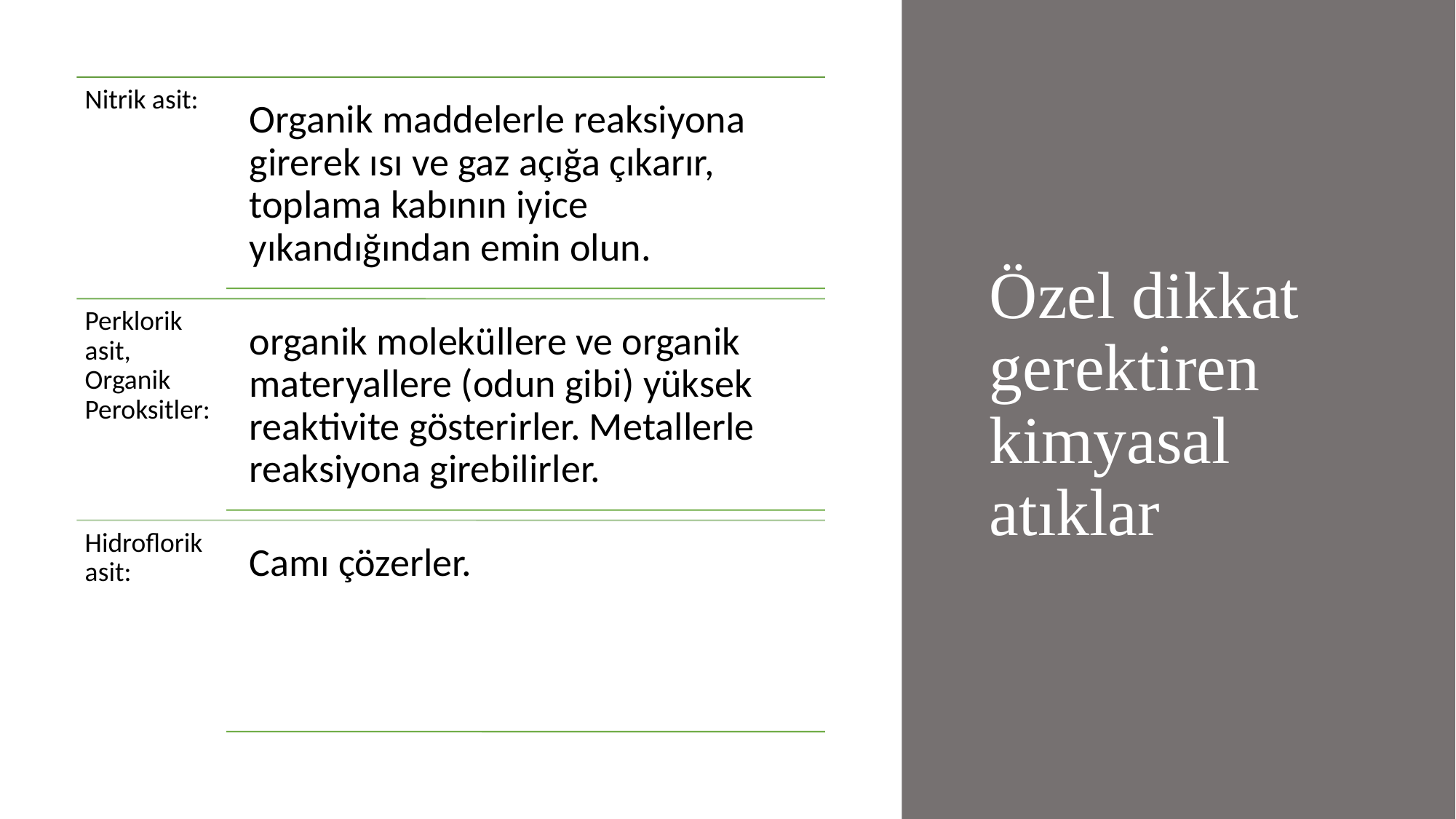

Nitrik asit:
Organik maddelerle reaksiyona girerek ısı ve gaz açığa çıkarır, toplama kabının iyice yıkandığından emin olun.
Perklorik asit, Organik Peroksitler:
organik moleküllere ve organik materyallere (odun gibi) yüksek reaktivite gösterirler. Metallerle reaksiyona girebilirler.
Hidroflorik asit:
Camı çözerler.
# Özel dikkat gerektiren kimyasal atıklar